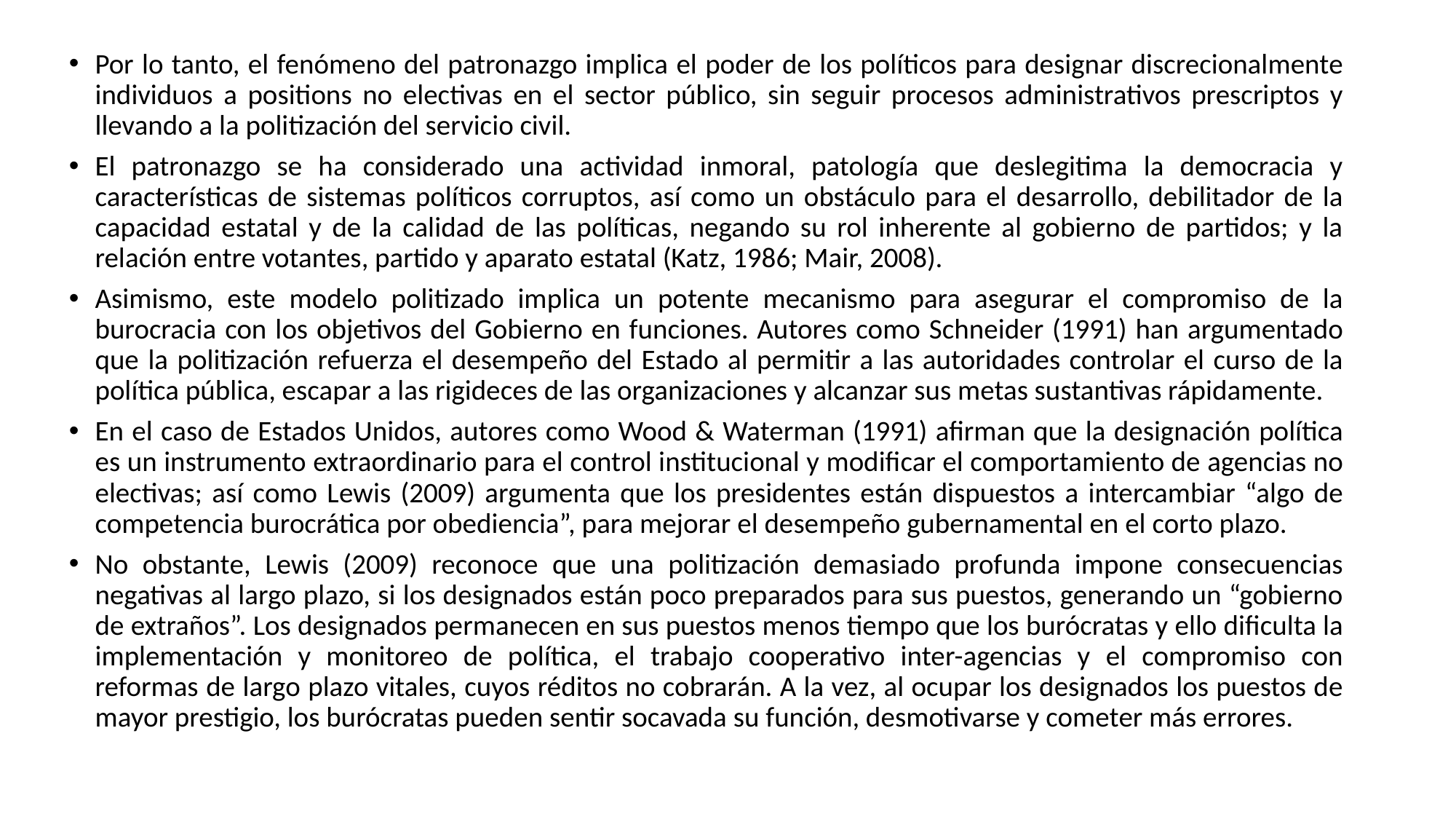

Por lo tanto, el fenómeno del patronazgo implica el poder de los políticos para designar discrecionalmente individuos a positions no electivas en el sector público, sin seguir procesos administrativos prescriptos y llevando a la politización del servicio civil.
El patronazgo se ha considerado una actividad inmoral, patología que deslegitima la democracia y características de sistemas políticos corruptos, así como un obstáculo para el desarrollo, debilitador de la capacidad estatal y de la calidad de las políticas, negando su rol inherente al gobierno de partidos; y la relación entre votantes, partido y aparato estatal (Katz, 1986; Mair, 2008).
Asimismo, este modelo politizado implica un potente mecanismo para asegurar el compromiso de la burocracia con los objetivos del Gobierno en funciones. Autores como Schneider (1991) han argumentado que la politización refuerza el desempeño del Estado al permitir a las autoridades controlar el curso de la política pública, escapar a las rigideces de las organizaciones y alcanzar sus metas sustantivas rápidamente.
En el caso de Estados Unidos, autores como Wood & Waterman (1991) afirman que la designación política es un instrumento extraordinario para el control institucional y modificar el comportamiento de agencias no electivas; así como Lewis (2009) argumenta que los presidentes están dispuestos a intercambiar “algo de competencia burocrática por obediencia”, para mejorar el desempeño gubernamental en el corto plazo.
No obstante, Lewis (2009) reconoce que una politización demasiado profunda impone consecuencias negativas al largo plazo, si los designados están poco preparados para sus puestos, generando un “gobierno de extraños”. Los designados permanecen en sus puestos menos tiempo que los burócratas y ello dificulta la implementación y monitoreo de política, el trabajo cooperativo inter-agencias y el compromiso con reformas de largo plazo vitales, cuyos réditos no cobrarán. A la vez, al ocupar los designados los puestos de mayor prestigio, los burócratas pueden sentir socavada su función, desmotivarse y cometer más errores.